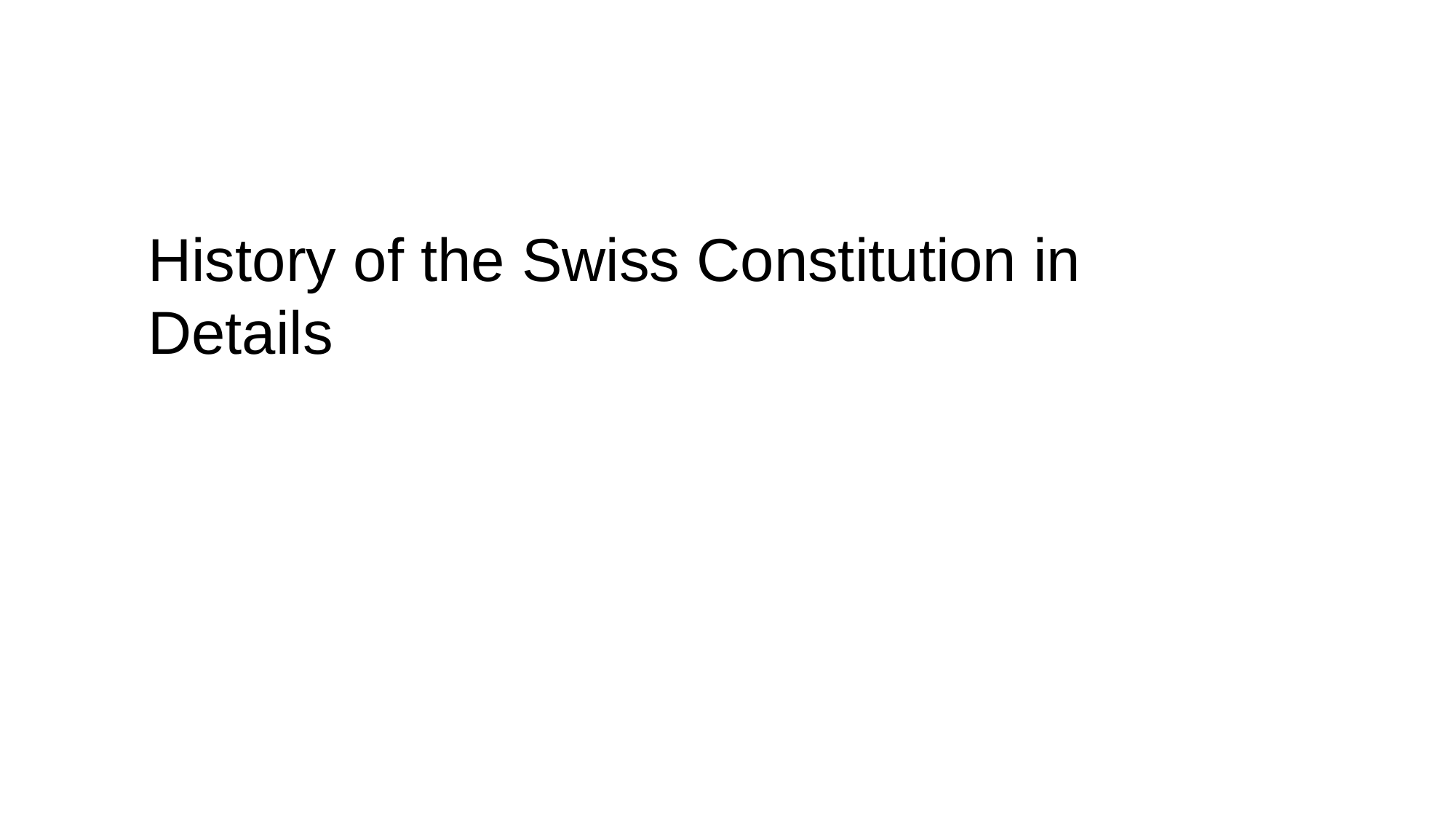

History of the Swiss Constitution in Details